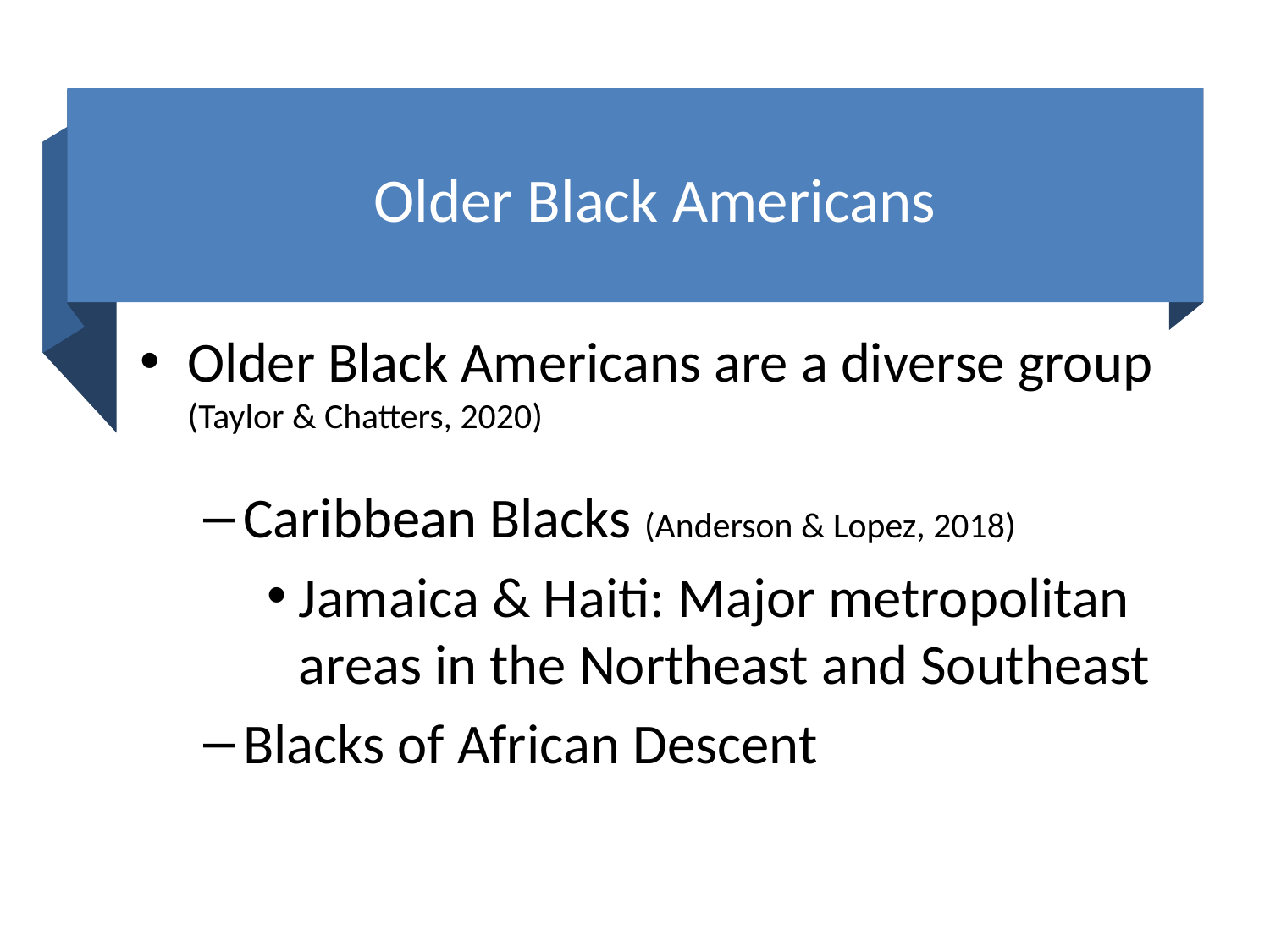

# Older Black Americans
Older Black Americans are a diverse group (Taylor & Chatters, 2020)

Caribbean Blacks (Anderson & Lopez, 2018)
Jamaica & Haiti: Major metropolitan areas in the Northeast and Southeast
Blacks of African Descent